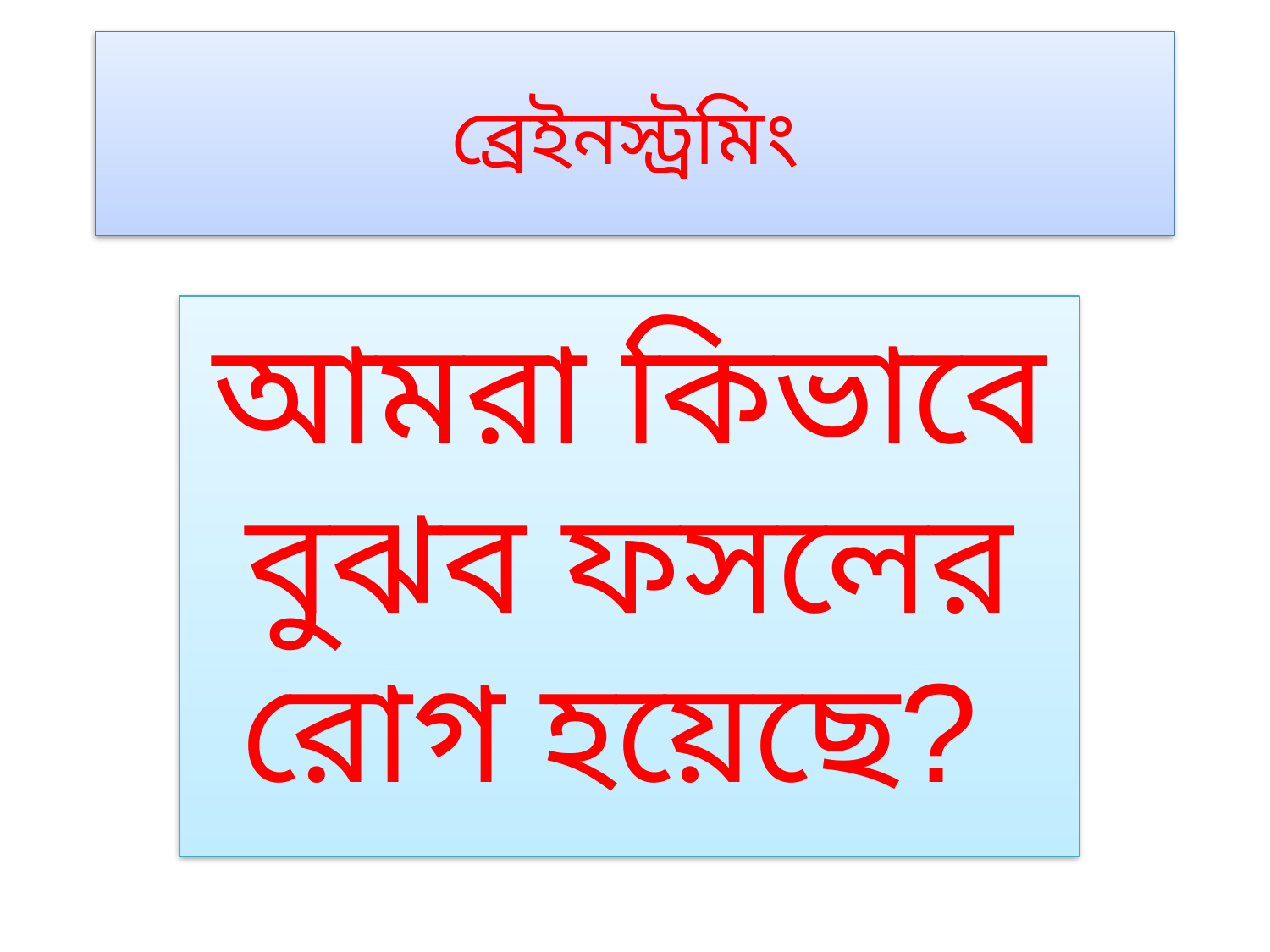

# ব্রেইনস্ট্রমিং
আমরা কিভাবে বুঝব ফসলের রোগ হয়েছে?